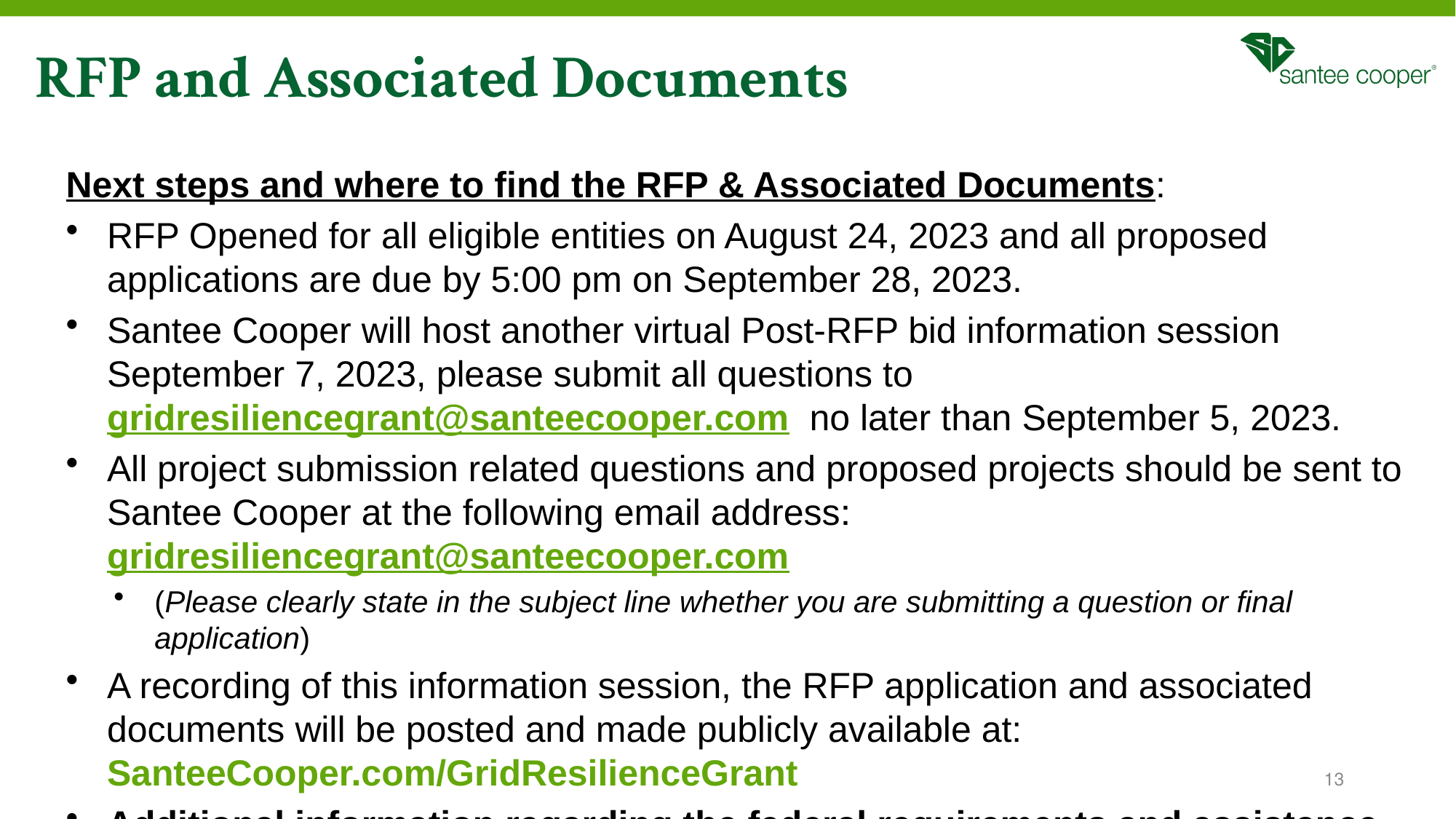

# RFP and Associated Documents
Next steps and where to find the RFP & Associated Documents:
RFP Opened for all eligible entities on August 24, 2023 and all proposed applications are due by 5:00 pm on September 28, 2023.
Santee Cooper will host another virtual Post-RFP bid information session September 7, 2023, please submit all questions to gridresiliencegrant@santeecooper.com  no later than September 5, 2023.
All project submission related questions and proposed projects should be sent to Santee Cooper at the following email address: gridresiliencegrant@santeecooper.com
(Please clearly state in the subject line whether you are submitting a question or final application)
A recording of this information session, the RFP application and associated documents will be posted and made publicly available at: SanteeCooper.com/GridResilienceGrant
Additional information regarding the federal requirements and assistance can be found at https://netl.doe.gov/bilhub/grid-resilience/formula-grants/post-award-documents

13